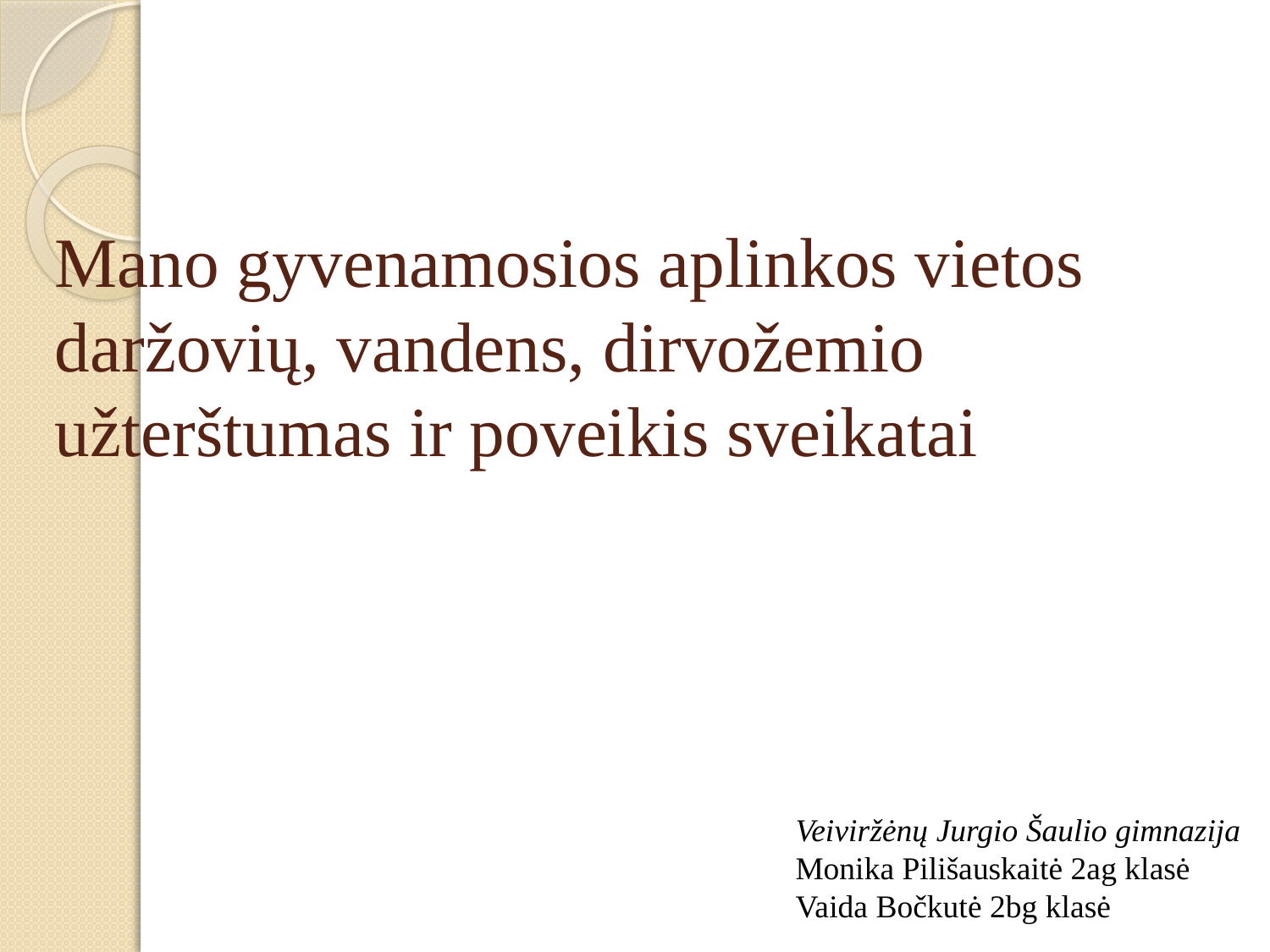

# Mano gyvenamosios aplinkos vietos daržovių, vandens, dirvožemio užterštumas ir poveikis sveikatai
Veiviržėnų Jurgio Šaulio gimnazija
Monika Pilišauskaitė 2ag klasė
Vaida Bočkutė 2bg klasė